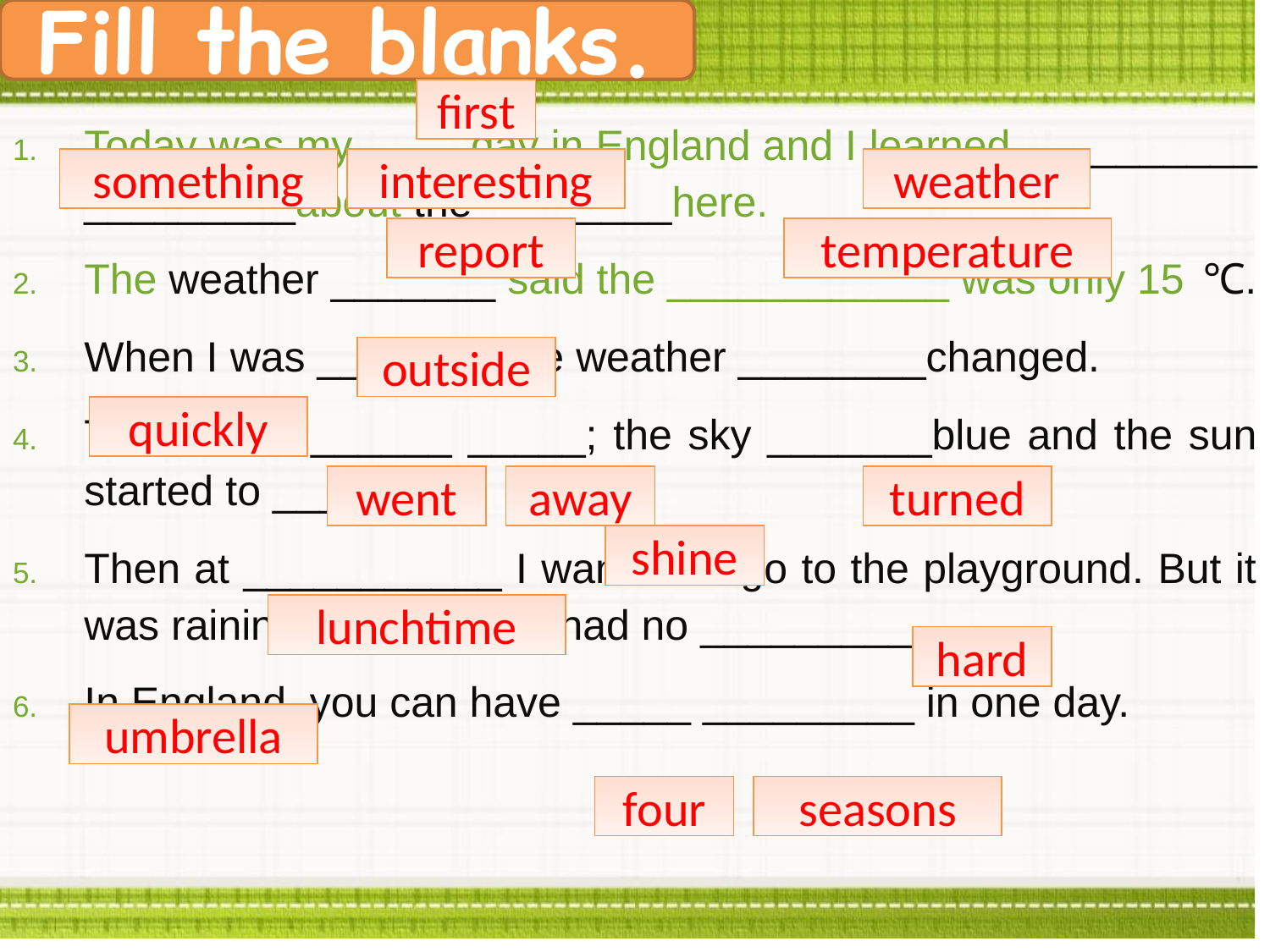

Fill the blanks.
first
Today was my ____ day in England and I learned __________ _________about the ________here.
The weather _______ said the ____________ was only 15 ℃.
When I was _______, the weather ________changed.
The clouds ______ _____; the sky _______blue and the sun started to ______.
Then at ___________ I wanted to go to the playground. But it was raining _____. And I had no _________.
In England, you can have _____ _________ in one day.
something
interesting
weather
report
temperature
outside
quickly
went
away
turned
shine
lunchtime
hard
umbrella
four
seasons